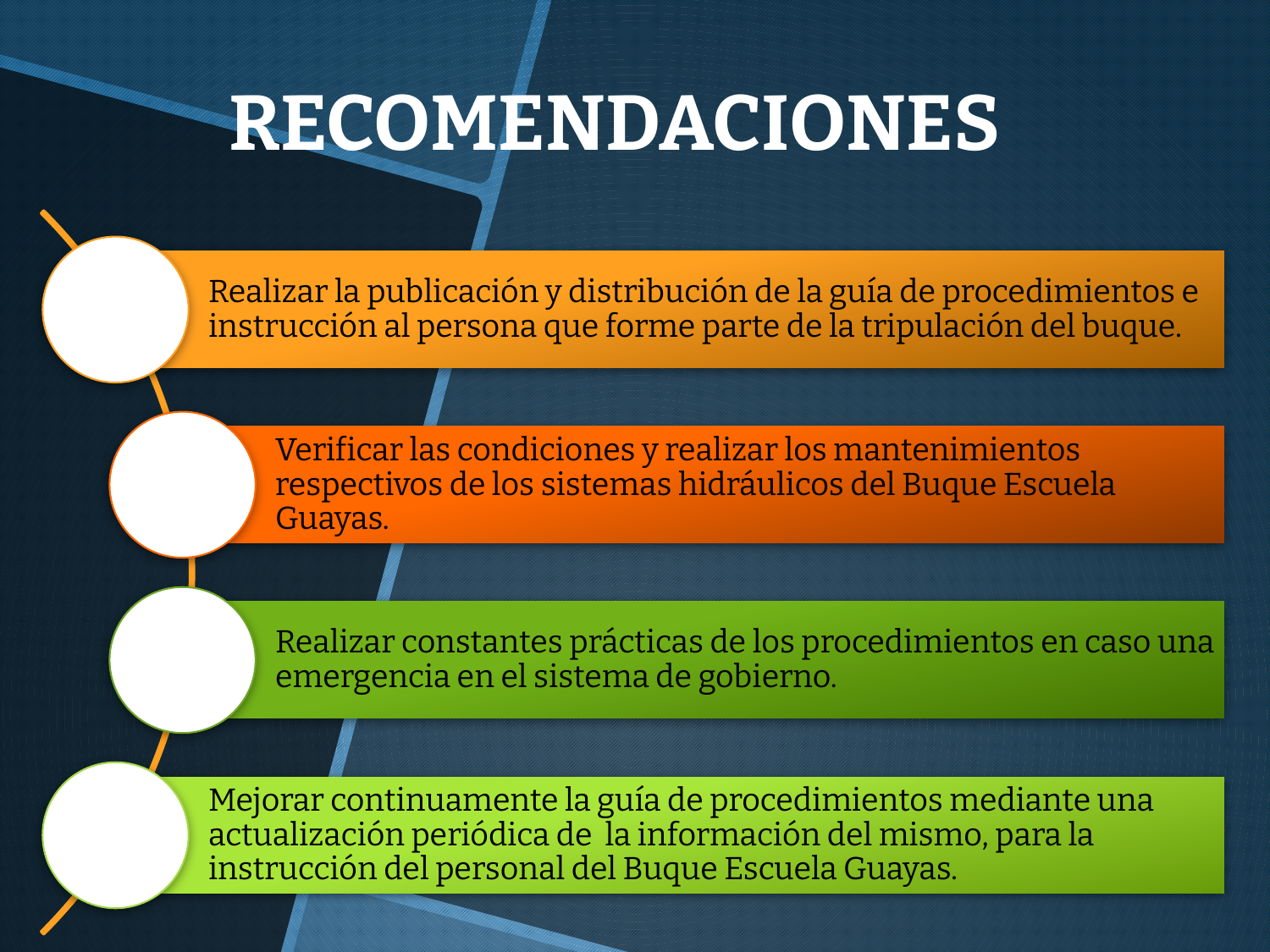

# recomendaciones
Realizar la publicación y distribución de la guía de procedimientos e instrucción al persona que forme parte de la tripulación del buque.
Verificar las condiciones y realizar los mantenimientos respectivos de los sistemas hidráulicos del Buque Escuela Guayas.
Realizar constantes prácticas de los procedimientos en caso una emergencia en el sistema de gobierno.
Mejorar continuamente la guía de procedimientos mediante una  actualización periódica de  la información del mismo, para la instrucción del personal del Buque Escuela Guayas.